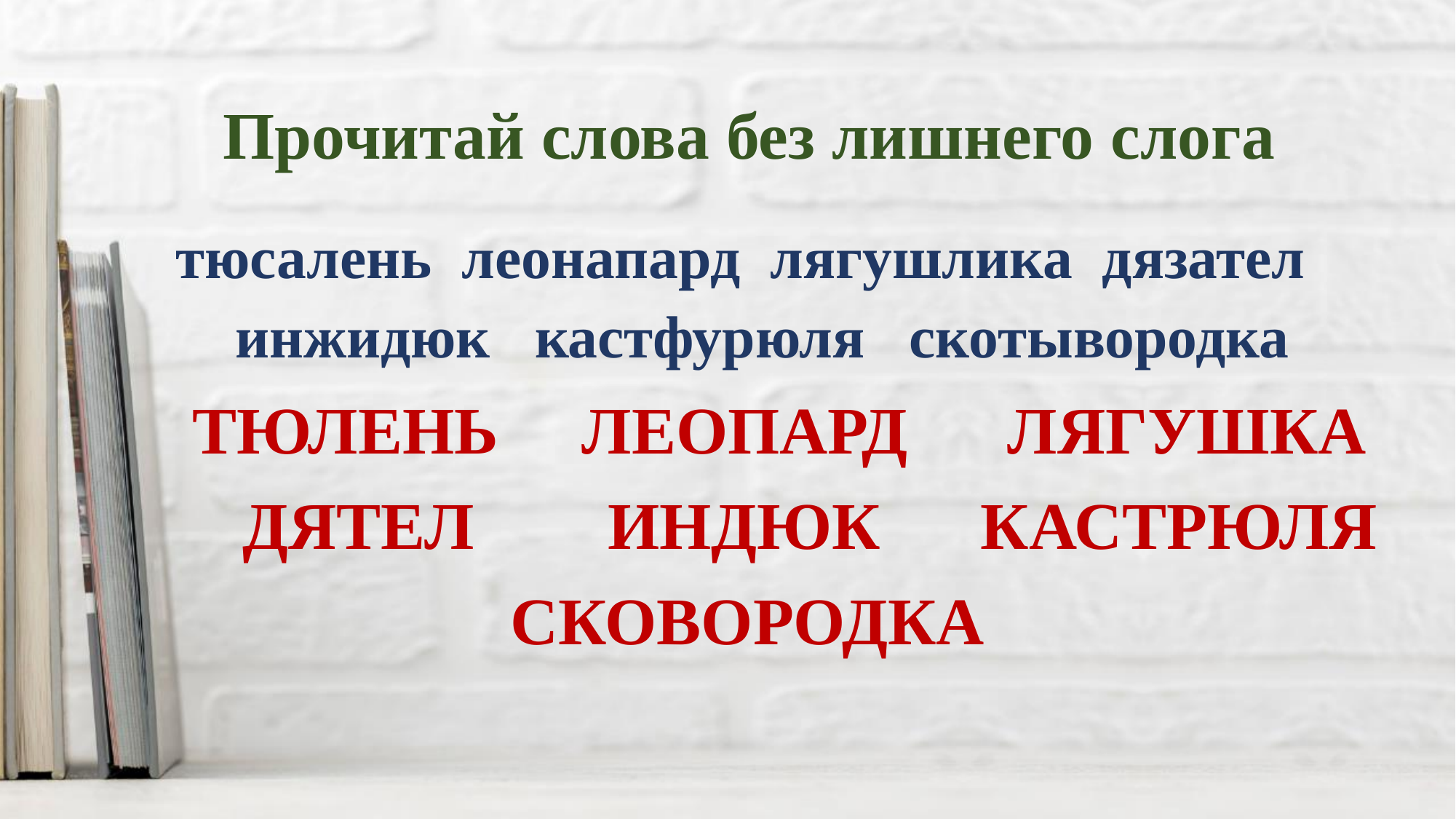

Прочитай слова без лишнего слога
тюсалень  леонапард  лягушлика  дязател
    инжидюк   кастфурюля   скотывородка

 ТЮЛЕНЬ     ЛЕОПАРД      ЛЯГУШКА
    ДЯТЕЛ        ИНДЮК      КАСТРЮЛЯ
                    СКОВОРОДКА